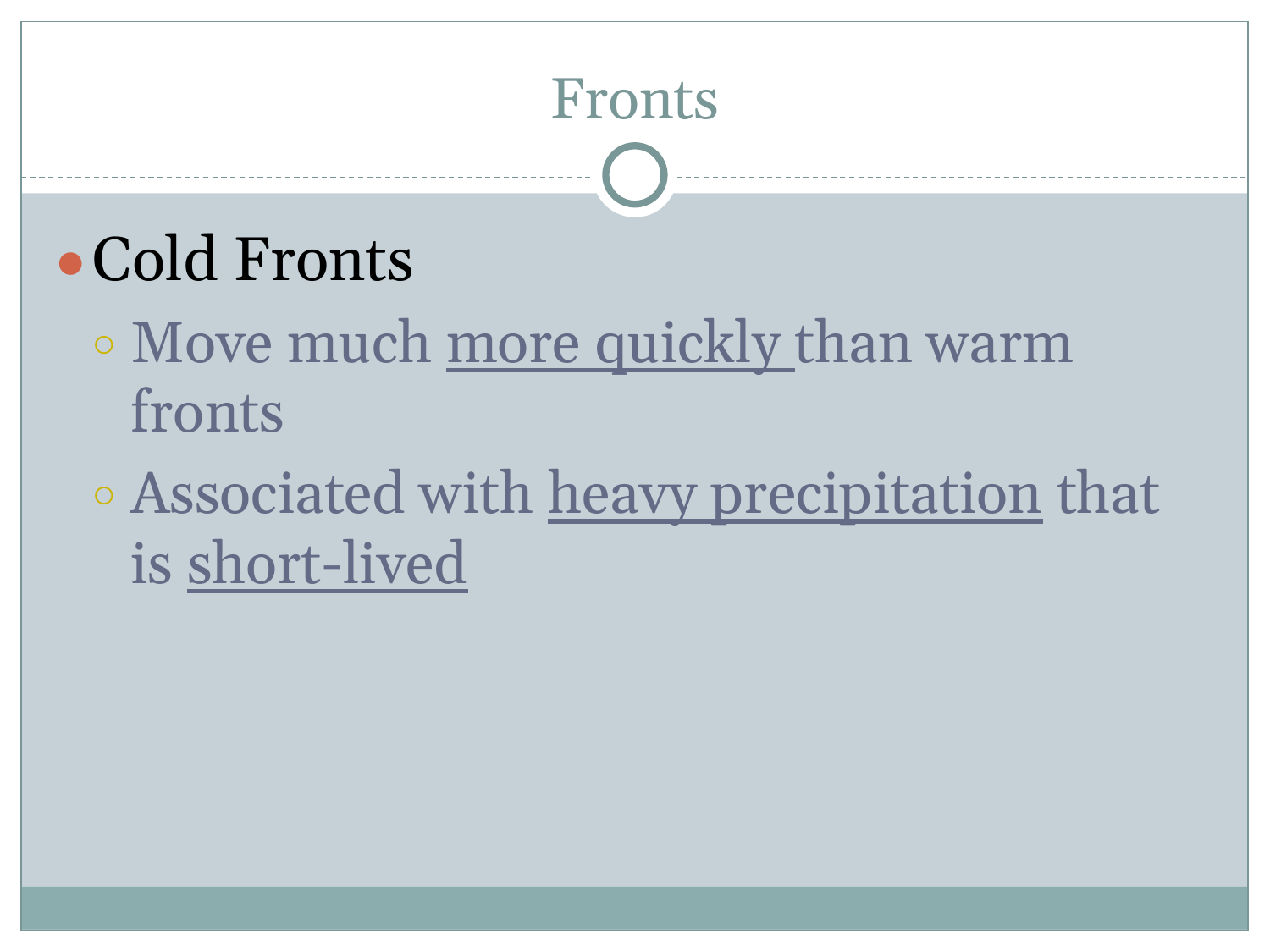

# Fronts
Cold Fronts
Move much more quickly than warm fronts
Associated with heavy precipitation that is short-lived